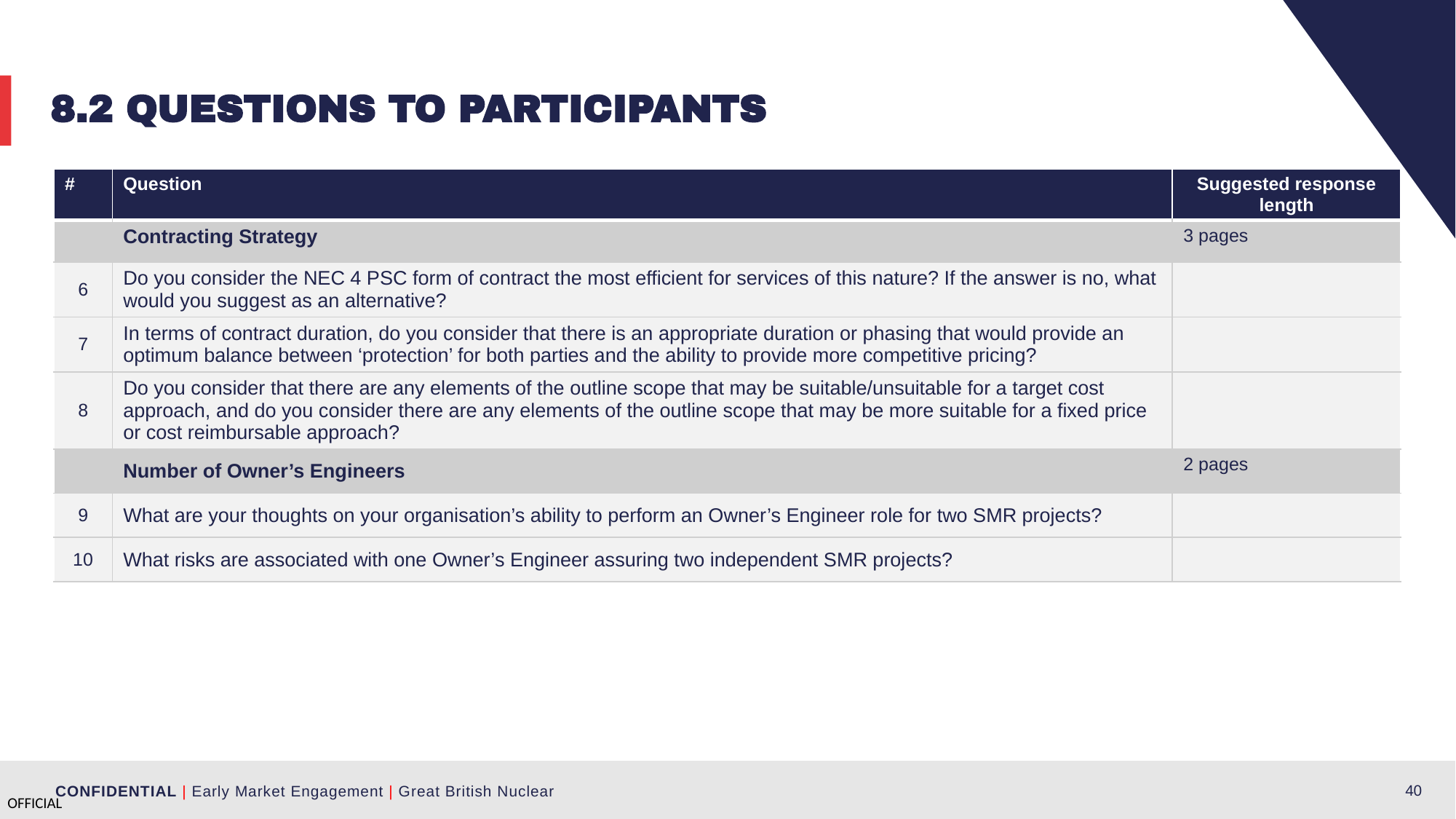

8.2 Questions to Participants
| # | Question | Suggested response length |
| --- | --- | --- |
|  | Contracting Strategy | 3 pages |
| 6 | Do you consider the NEC 4 PSC form of contract the most efficient for services of this nature? If the answer is no, what would you suggest as an alternative? |  |
| 7 | In terms of contract duration, do you consider that there is an appropriate duration or phasing that would provide an optimum balance between ‘protection’ for both parties and the ability to provide more competitive pricing? |  |
| 8 | Do you consider that there are any elements of the outline scope that may be suitable/unsuitable for a target cost approach, and do you consider there are any elements of the outline scope that may be more suitable for a fixed price or cost reimbursable approach? |  |
|  | Number of Owner’s Engineers | 2 pages |
| 9 | What are your thoughts on your organisation’s ability to perform an Owner’s Engineer role for two SMR projects? |  |
| 10 | What risks are associated with one Owner’s Engineer assuring two independent SMR projects? |  |